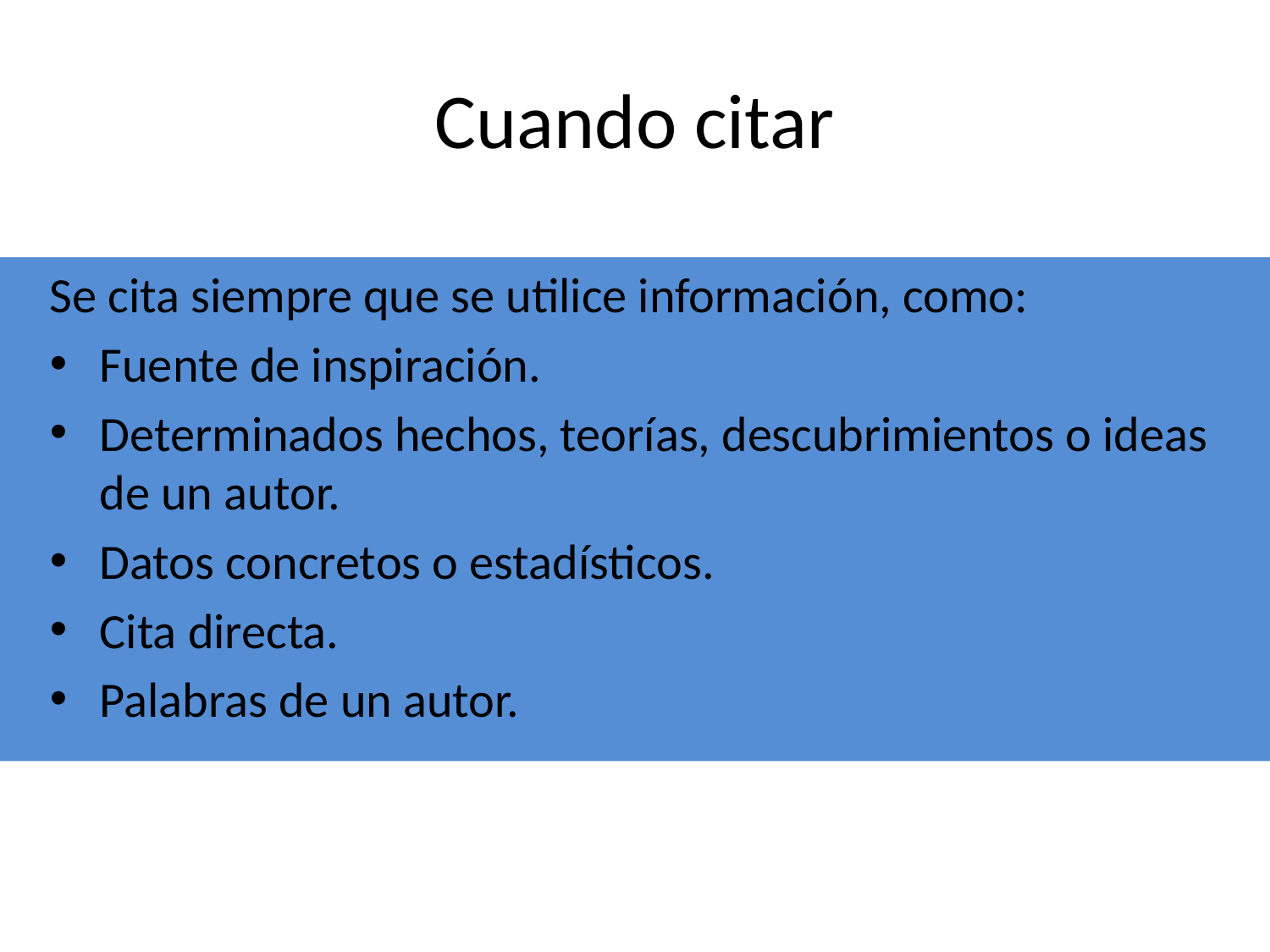

# Cuando citar
Se cita siempre que se utilice información, como:
Fuente de inspiración.
Determinados hechos, teorías, descubrimientos o ideas de un autor.
Datos concretos o estadísticos.
Cita directa.
Palabras de un autor.